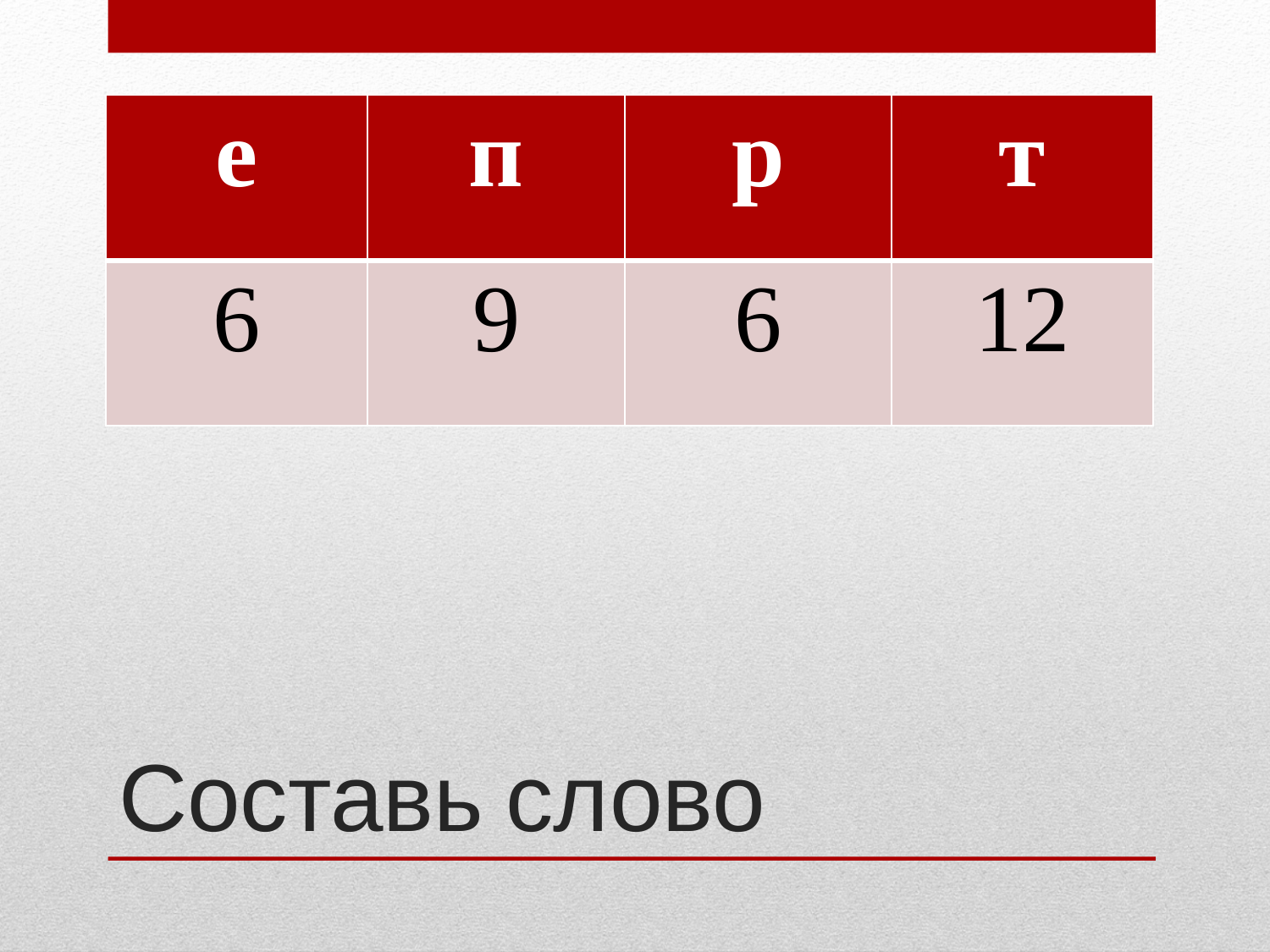

| е | п | р | т |
| --- | --- | --- | --- |
| 6 | 9 | 6 | 12 |
# Составь слово